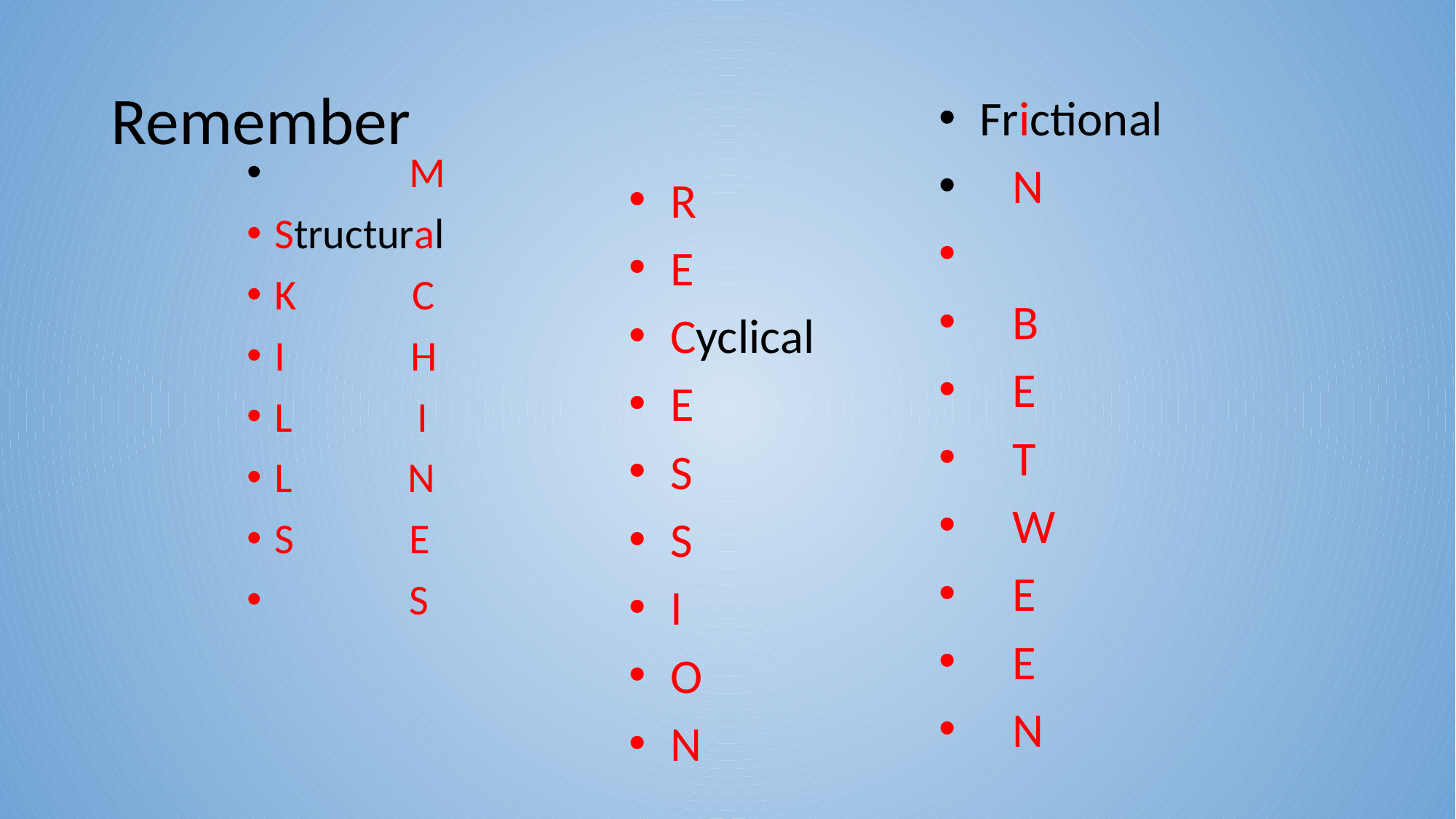

# Remember
Frictional
   N

   B
   E
   T
   W
   E
   E
   N
              M
Structural
K            C
I             H
L             I
L            N
S            E
              S
R
E
Cyclical
E
S
S
I
O
N